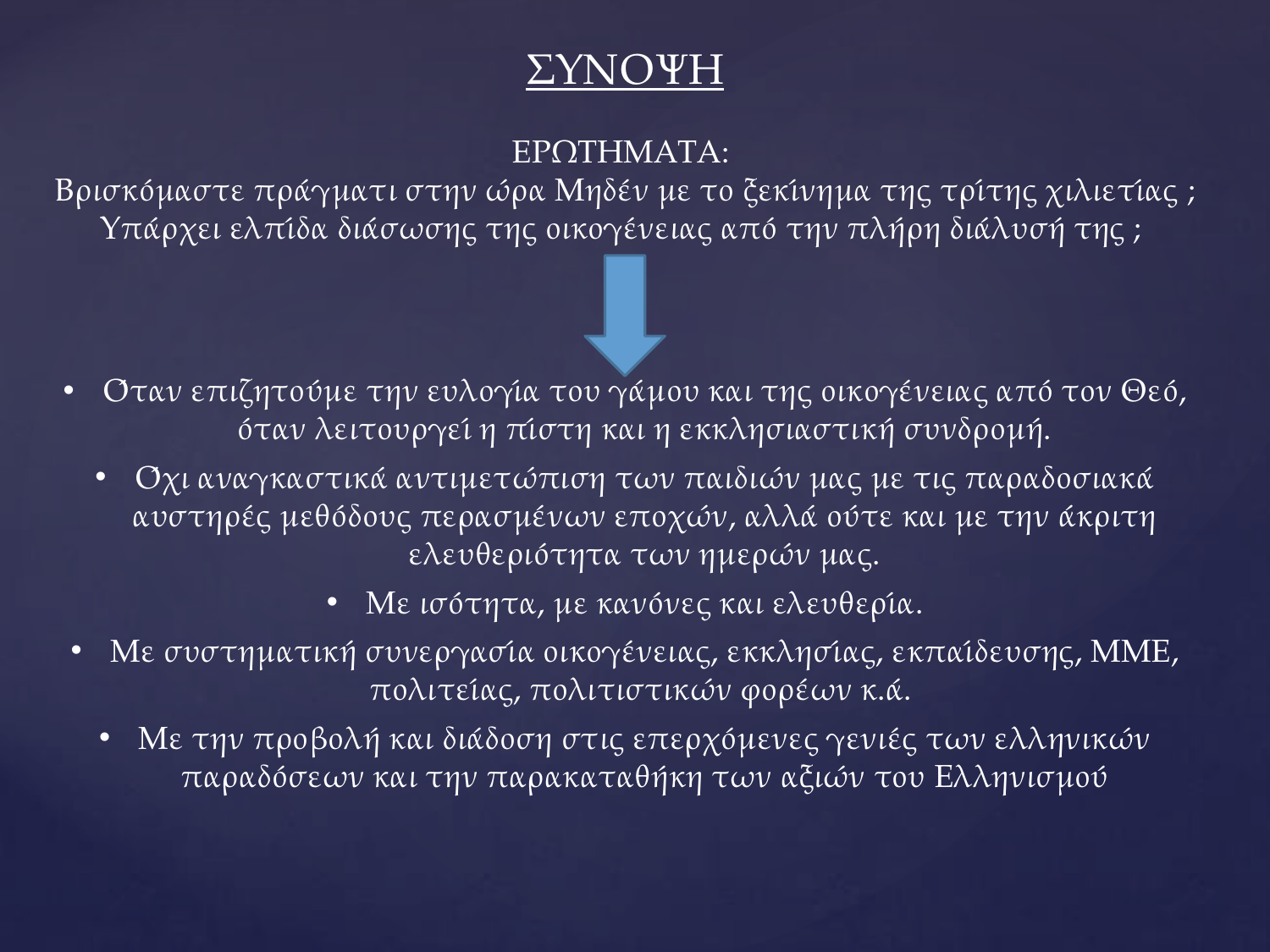

ΣΥΝΟΨΗ

ΕΡΩΤΗΜΑΤΑ:
Βρισκόμαστε πράγματι στην ώρα Μηδέν με το ξεκίνημα της τρίτης χιλιετίας ; Υπάρχει ελπίδα διάσωσης της οικογένειας από την πλήρη διάλυσή της ;

Όταν επιζητούμε την ευλογία του γάμου και της οικογένειας από τον Θεό, όταν λειτουργεί η πίστη και η εκκλησιαστική συνδρομή.
Όχι αναγκαστικά αντιμετώπιση των παιδιών μας με τις παραδοσιακά αυστηρές μεθόδους περασμένων εποχών, αλλά ούτε και με την άκριτη ελευθεριότητα των ημερών μας.
Με ισότητα, με κανόνες και ελευθερία.
Με συστηματική συνεργασία οικογένειας, εκκλησίας, εκπαίδευσης, ΜΜΕ, πολιτείας, πολιτιστικών φορέων κ.ά.
Με την προβολή και διάδοση στις επερχόμενες γενιές των ελληνικών παραδόσεων και την παρακαταθήκη των αξιών του Ελληνισμού